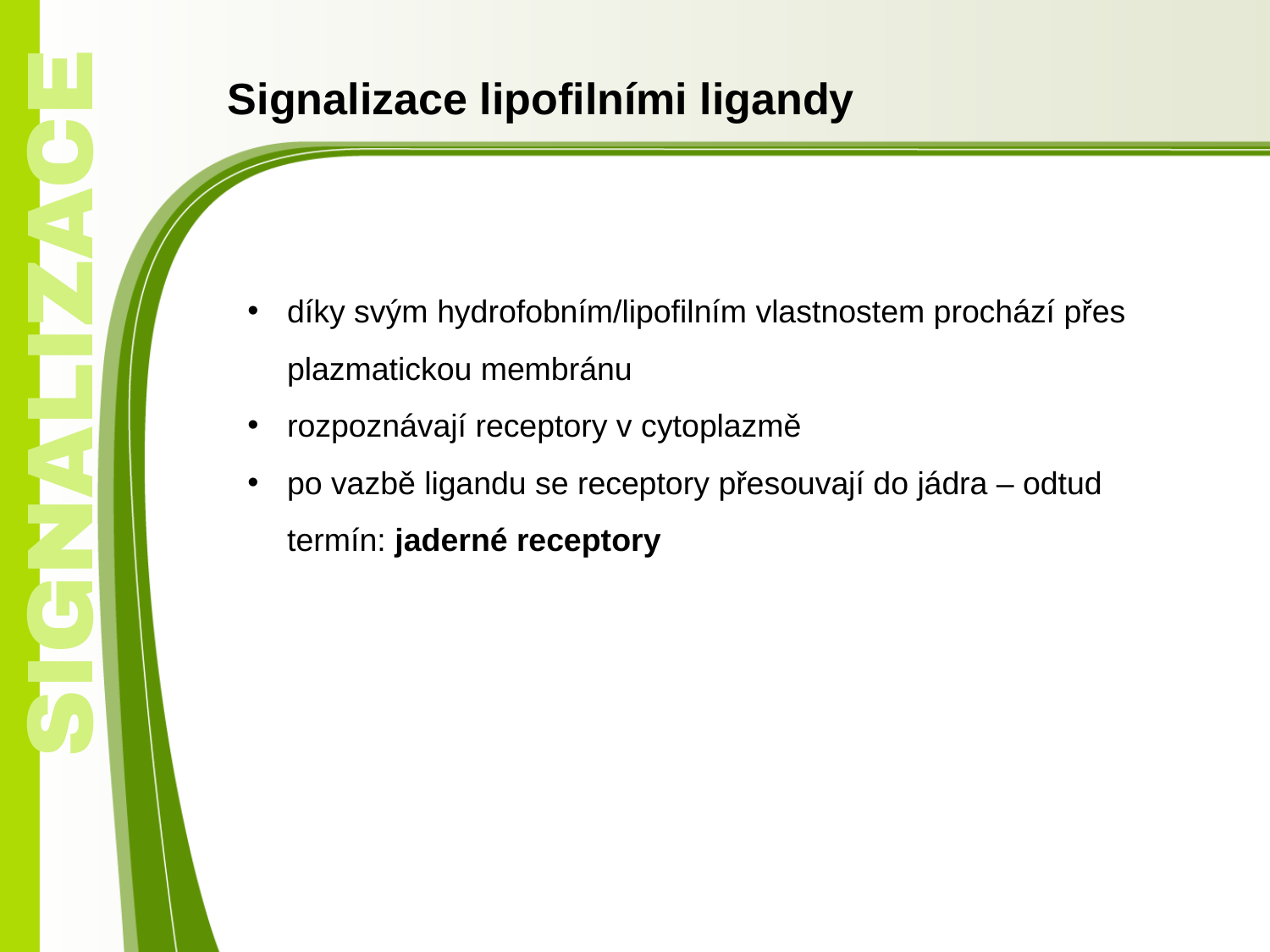

# Signalizace lipofilními ligandy
díky svým hydrofobním/lipofilním vlastnostem prochází přes plazmatickou membránu
rozpoznávají receptory v cytoplazmě
po vazbě ligandu se receptory přesouvají do jádra – odtud termín: jaderné receptory